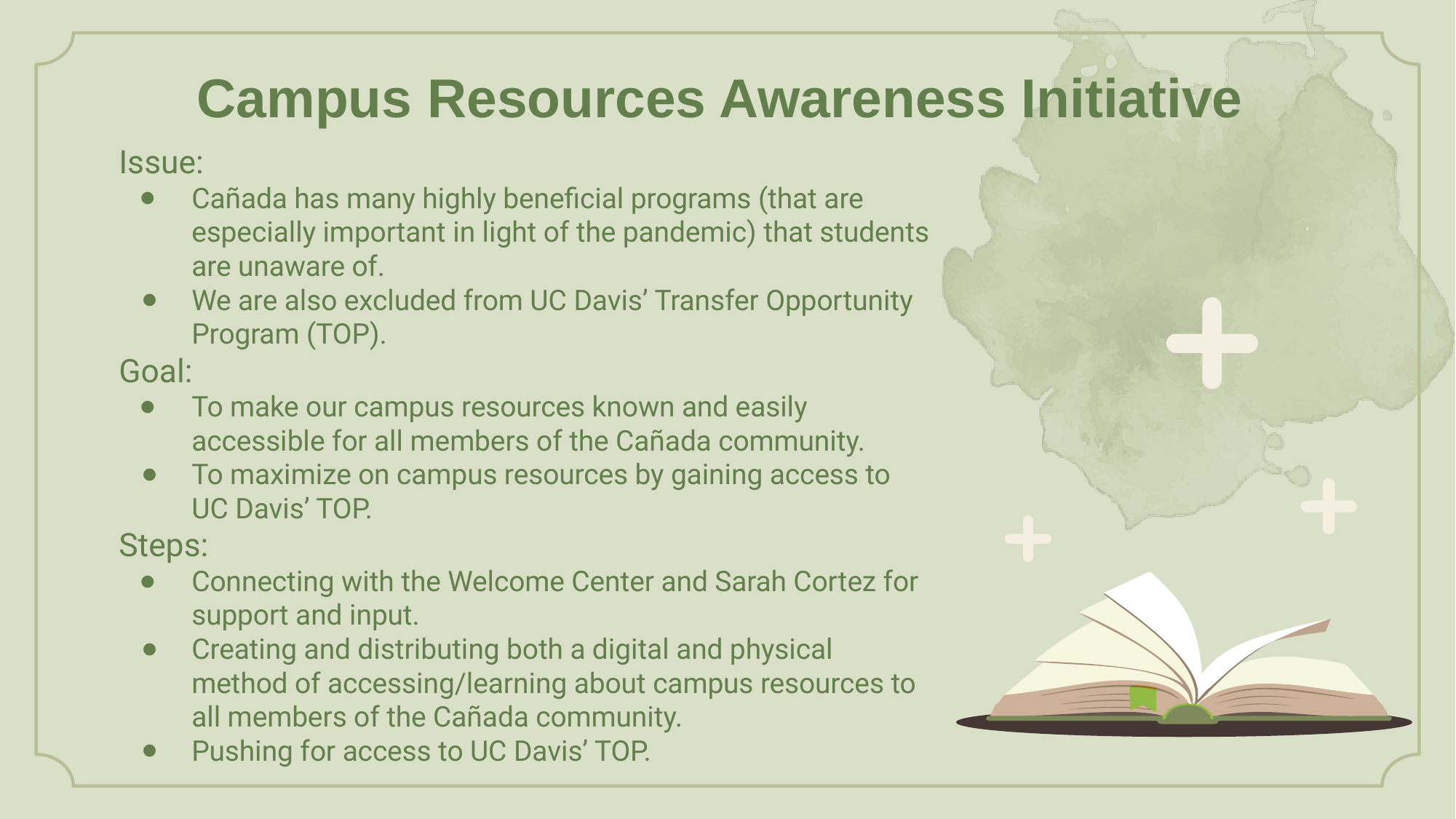

# Campus Resources Awareness Initiative
Issue:
Cañada has many highly beneficial programs (that are especially important in light of the pandemic) that students are unaware of.
We are also excluded from UC Davis’ Transfer Opportunity Program (TOP).
Goal:
To make our campus resources known and easily accessible for all members of the Cañada community.
To maximize on campus resources by gaining access to UC Davis’ TOP.
Steps:
Connecting with the Welcome Center and Sarah Cortez for support and input.
Creating and distributing both a digital and physical method of accessing/learning about campus resources to all members of the Cañada community.
Pushing for access to UC Davis’ TOP.